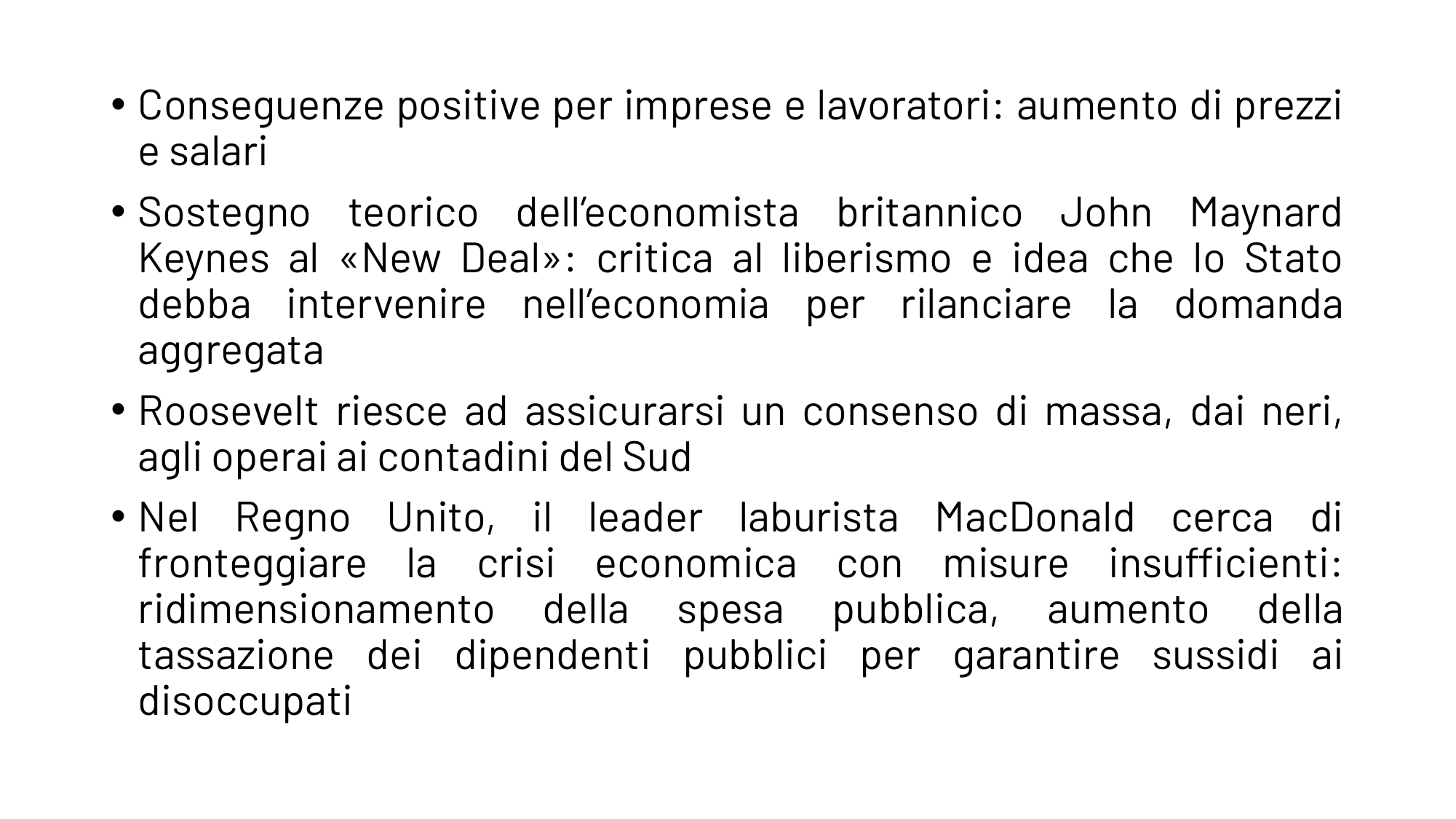

Conseguenze positive per imprese e lavoratori: aumento di prezzi e salari
Sostegno teorico dell’economista britannico John Maynard Keynes al «New Deal»: critica al liberismo e idea che lo Stato debba intervenire nell’economia per rilanciare la domanda aggregata
Roosevelt riesce ad assicurarsi un consenso di massa, dai neri, agli operai ai contadini del Sud
Nel Regno Unito, il leader laburista MacDonald cerca di fronteggiare la crisi economica con misure insufficienti: ridimensionamento della spesa pubblica, aumento della tassazione dei dipendenti pubblici per garantire sussidi ai disoccupati